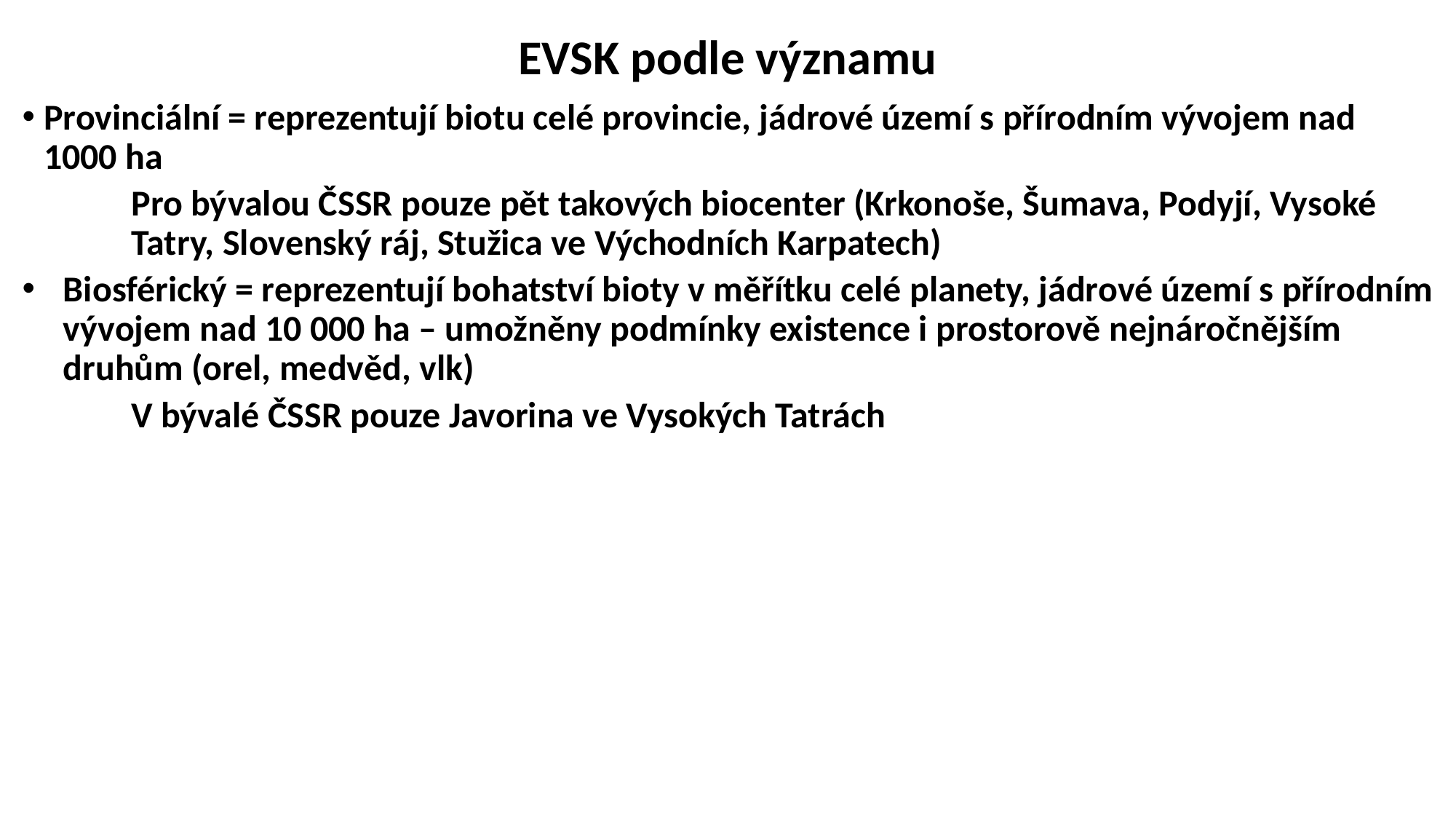

# EVSK podle významu
Provinciální = reprezentují biotu celé provincie, jádrové území s přírodním vývojem nad 1000 ha
Pro bývalou ČSSR pouze pět takových biocenter (Krkonoše, Šumava, Podyjí, Vysoké Tatry, Slovenský ráj, Stužica ve Východních Karpatech)
Biosférický = reprezentují bohatství bioty v měřítku celé planety, jádrové území s přírodním vývojem nad 10 000 ha – umožněny podmínky existence i prostorově nejnáročnějším druhům (orel, medvěd, vlk)
V bývalé ČSSR pouze Javorina ve Vysokých Tatrách